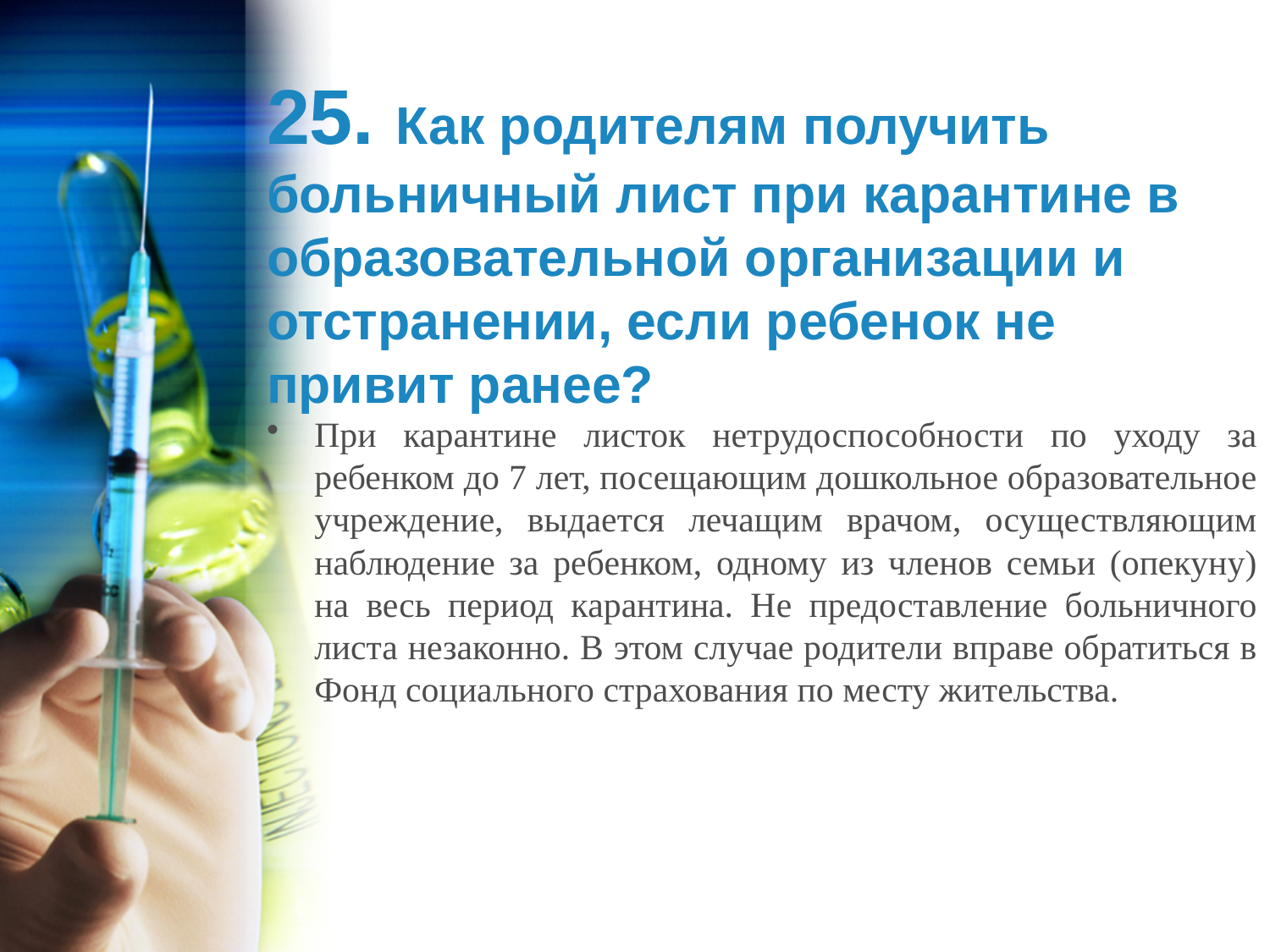

# 25. Как родителям получить больничный лист при карантине в образовательной организации и отстранении, если ребенок не привит ранее?
При карантине листок нетрудоспособности по уходу за ребенком до 7 лет, посещающим дошкольное образовательное учреждение, выдается лечащим врачом, осуществляющим наблюдение за ребенком, одному из членов семьи (опекуну) на весь период карантина. Не предоставление больничного листа незаконно. В этом случае родители вправе обратиться в Фонд социального страхования по месту жительства.